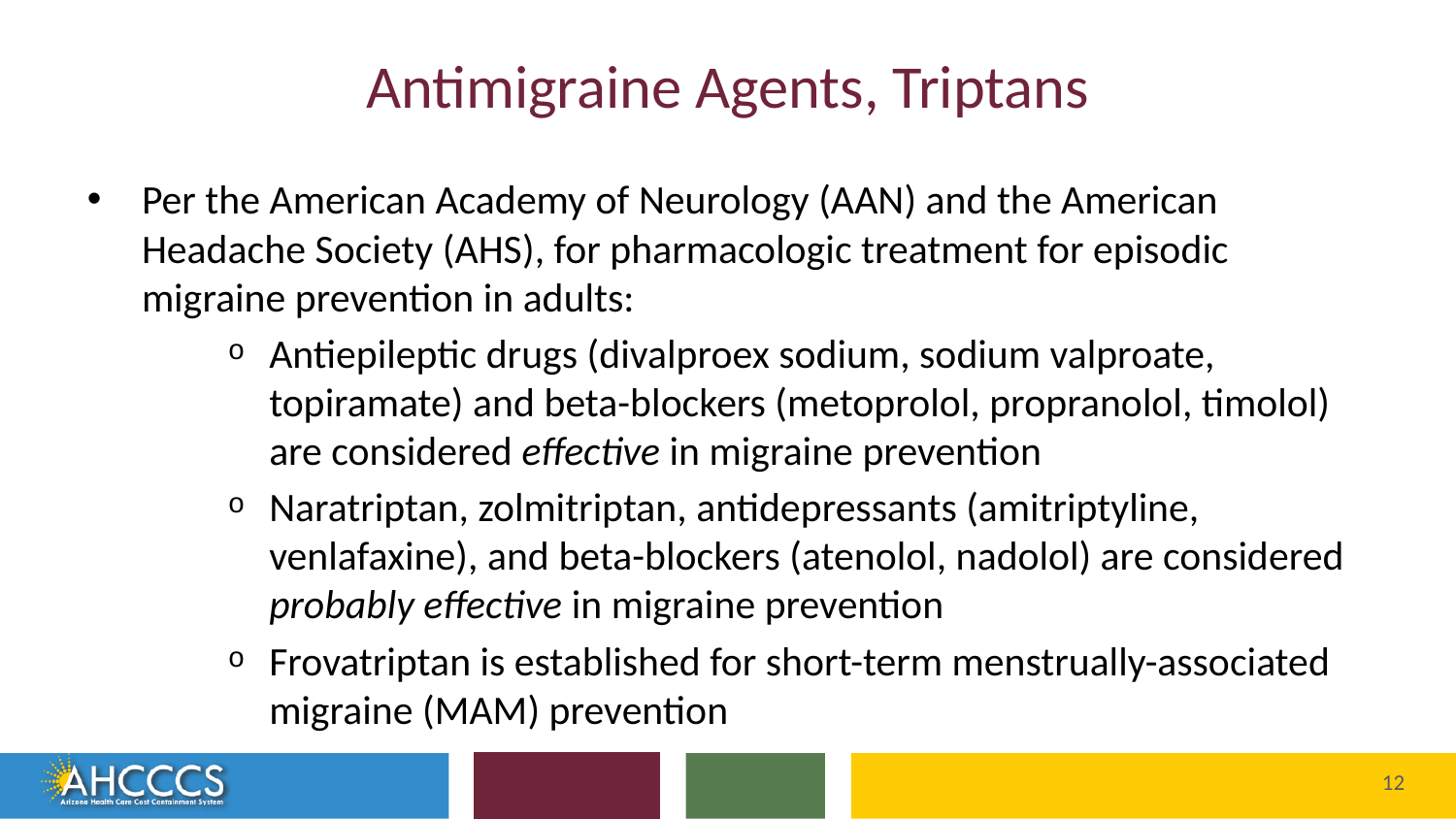

# Antimigraine Agents, Triptans
Per the American Academy of Neurology (AAN) and the American Headache Society (AHS), for pharmacologic treatment for episodic migraine prevention in adults:
Antiepileptic drugs (divalproex sodium, sodium valproate, topiramate) and beta-blockers (metoprolol, propranolol, timolol) are considered effective in migraine prevention
Naratriptan, zolmitriptan, antidepressants (amitriptyline, venlafaxine), and beta-blockers (atenolol, nadolol) are considered  probably effective in migraine prevention
Frovatriptan is established for short-term menstrually-associated migraine (MAM) prevention

Reaching across Arizona to provide comprehensive
quality health care for those in need
12